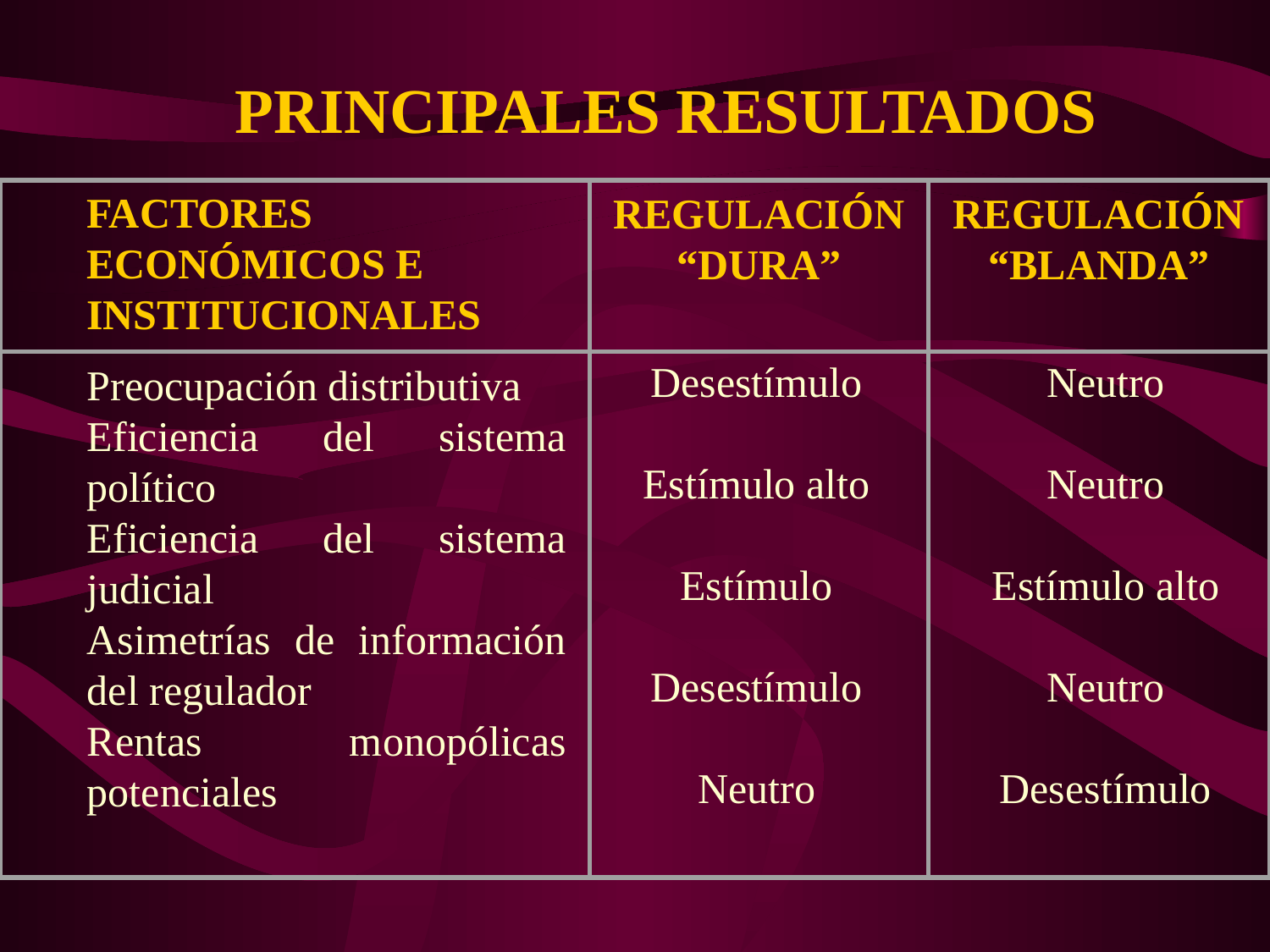

PRINCIPALES RESULTADOS

REGULACIÓN “DURA”

REGULACIÓN “BLANDA”

Preocupación distributiva
Eficiencia del sistema político
Eficiencia del sistema judicial
Asimetrías de información del regulador
Rentas monopólicas potenciales

FACTORES ECONÓMICOS E INSTITUCIONALES
Desestímulo

Estímulo alto

Estímulo

Desestímulo

Neutro
Neutro

Neutro

Estímulo alto

Neutro

Desestímulo